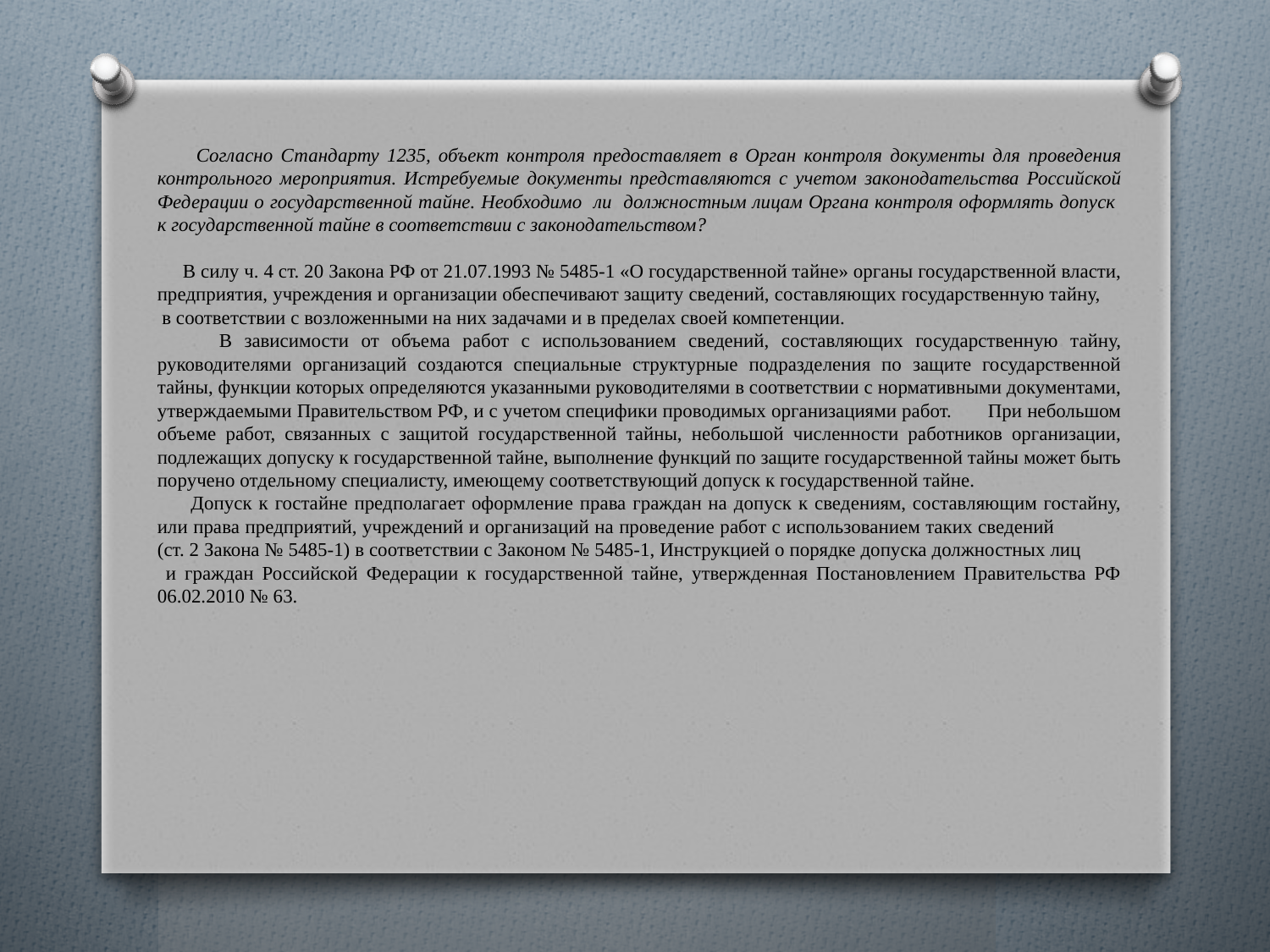

Согласно Стандарту 1235, объект контроля предоставляет в Орган контроля документы для проведения контрольного мероприятия. Истребуемые документы представляются с учетом законодательства Российской Федерации о государственной тайне. Необходимо  ли  должностным лицам Органа контроля оформлять допуск  к государственной тайне в соответствии с законодательством?

     В силу ч. 4 ст. 20 Закона РФ от 21.07.1993 № 5485-1 «О государственной тайне» органы государственной власти, предприятия, учреждения и организации обеспечивают защиту сведений, составляющих государственную тайну,      в соответствии с возложенными на них задачами и в пределах своей компетенции.
     В зависимости от объема работ с использованием сведений, составляющих государственную тайну, руководителями организаций создаются специальные структурные подразделения по защите государственной тайны, функции которых определяются указанными руководителями в соответствии с нормативными документами, утверждаемыми Правительством РФ, и с учетом специфики проводимых организациями работ.       При небольшом объеме работ, связанных с защитой государственной тайны, небольшой численности работников организации, подлежащих допуску к государственной тайне, выполнение функций по защите государственной тайны может быть поручено отдельному специалисту, имеющему соответствующий допуск к государственной тайне.
     Допуск к гостайне предполагает оформление права граждан на допуск к сведениям, составляющим гостайну, или права предприятий, учреждений и организаций на проведение работ с использованием таких сведений             (ст. 2 Закона № 5485-1) в соответствии с Законом № 5485-1, Инструкцией о порядке допуска должностных лиц          и граждан Российской Федерации к государственной тайне, утвержденная Постановлением Правительства РФ 06.02.2010 № 63.